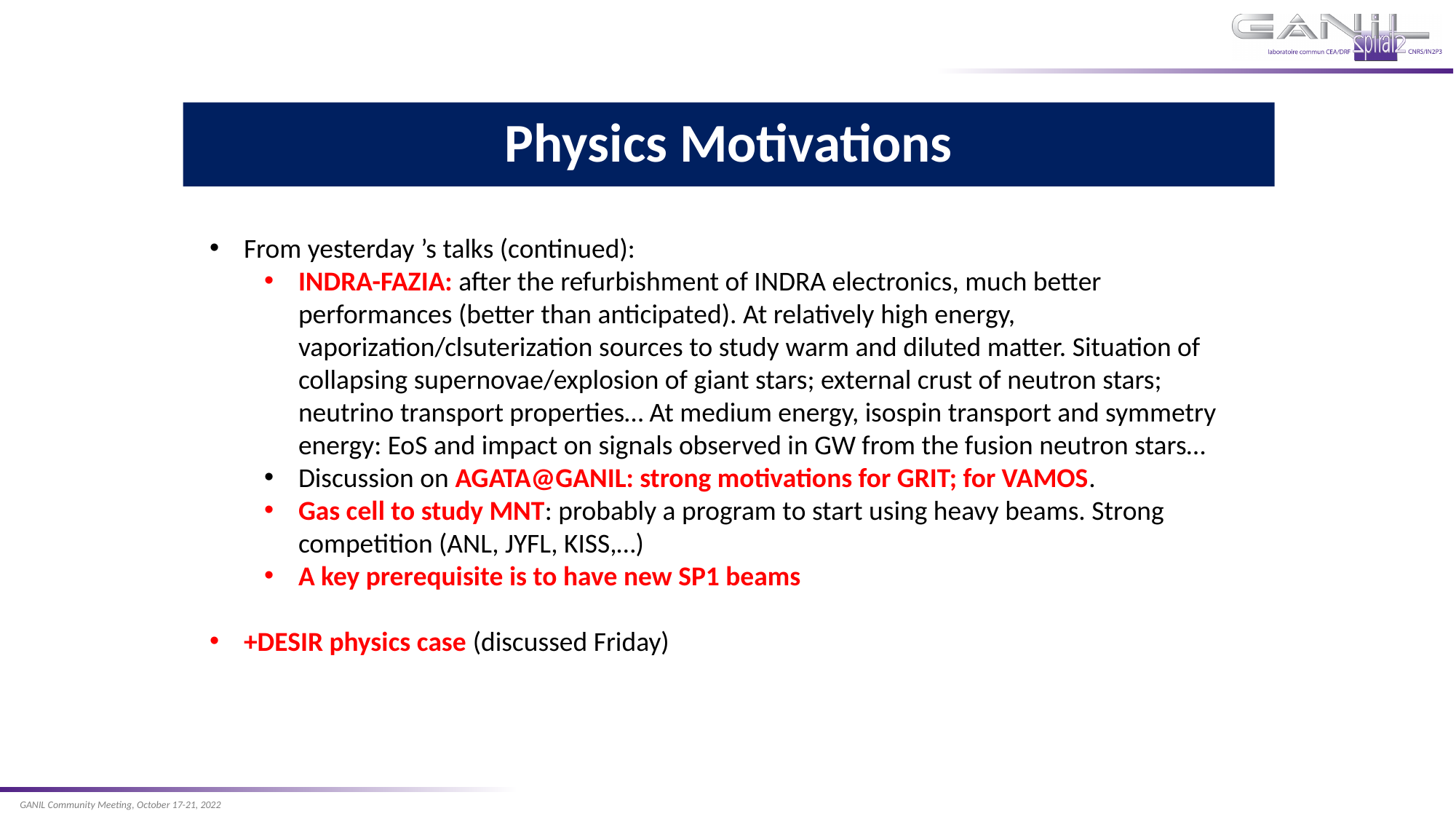

Physics Motivations
From yesterday ’s talks (continued):
INDRA-FAZIA: after the refurbishment of INDRA electronics, much better performances (better than anticipated). At relatively high energy, vaporization/clsuterization sources to study warm and diluted matter. Situation of collapsing supernovae/explosion of giant stars; external crust of neutron stars; neutrino transport properties… At medium energy, isospin transport and symmetry energy: EoS and impact on signals observed in GW from the fusion neutron stars…
Discussion on AGATA@GANIL: strong motivations for GRIT; for VAMOS.
Gas cell to study MNT: probably a program to start using heavy beams. Strong competition (ANL, JYFL, KISS,…)
A key prerequisite is to have new SP1 beams

+DESIR physics case (discussed Friday)